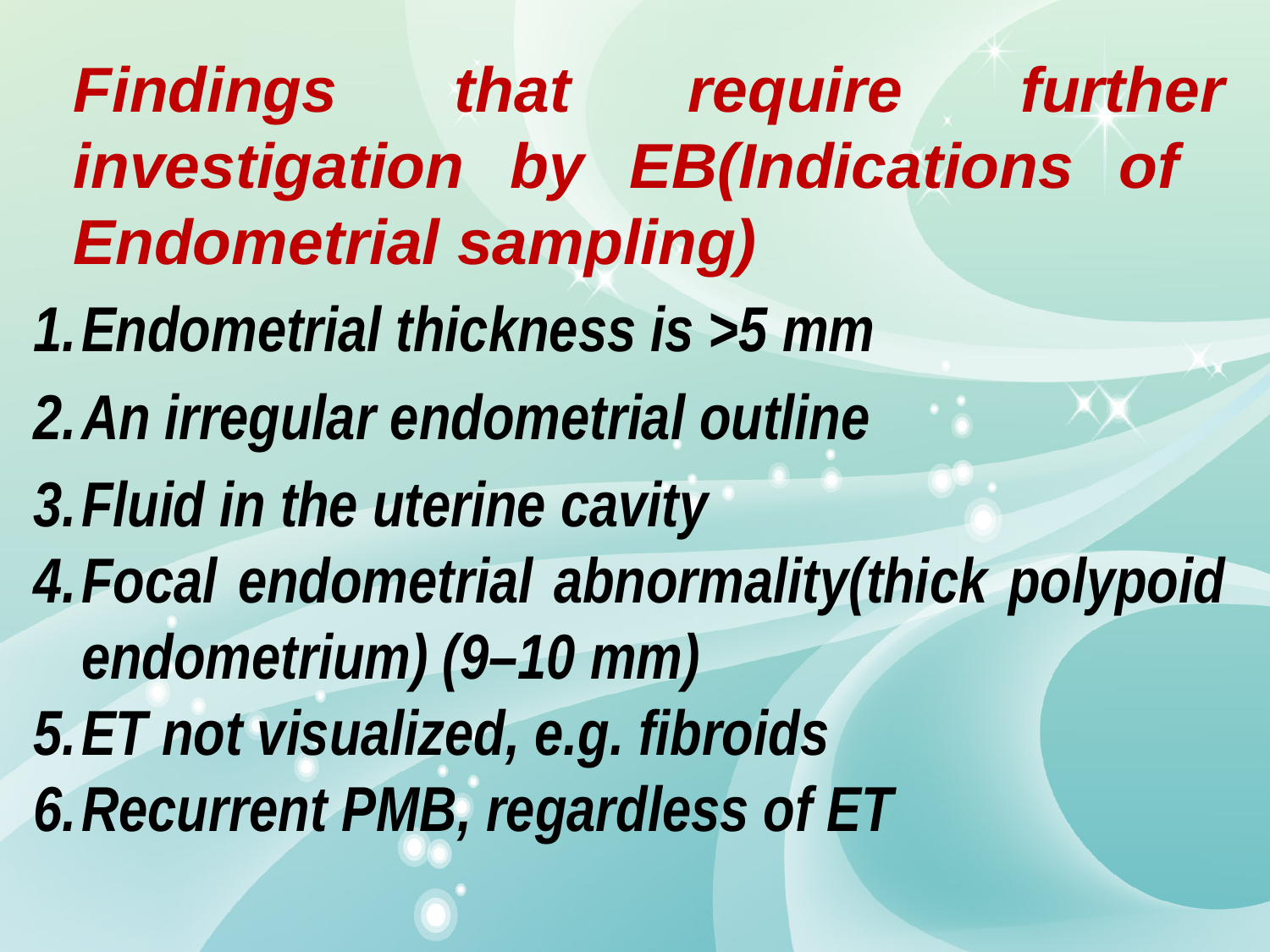

Findings that require further investigation by EB(Indications of  Endometrial sampling)
Endometrial thickness is >5 mm
An irregular endometrial outline
Fluid in the uterine cavity
Focal endometrial abnormality(thick polypoid endometrium) (9–10 mm)
ET not visualized, e.g. fibroids
Recurrent PMB, regardless of ET